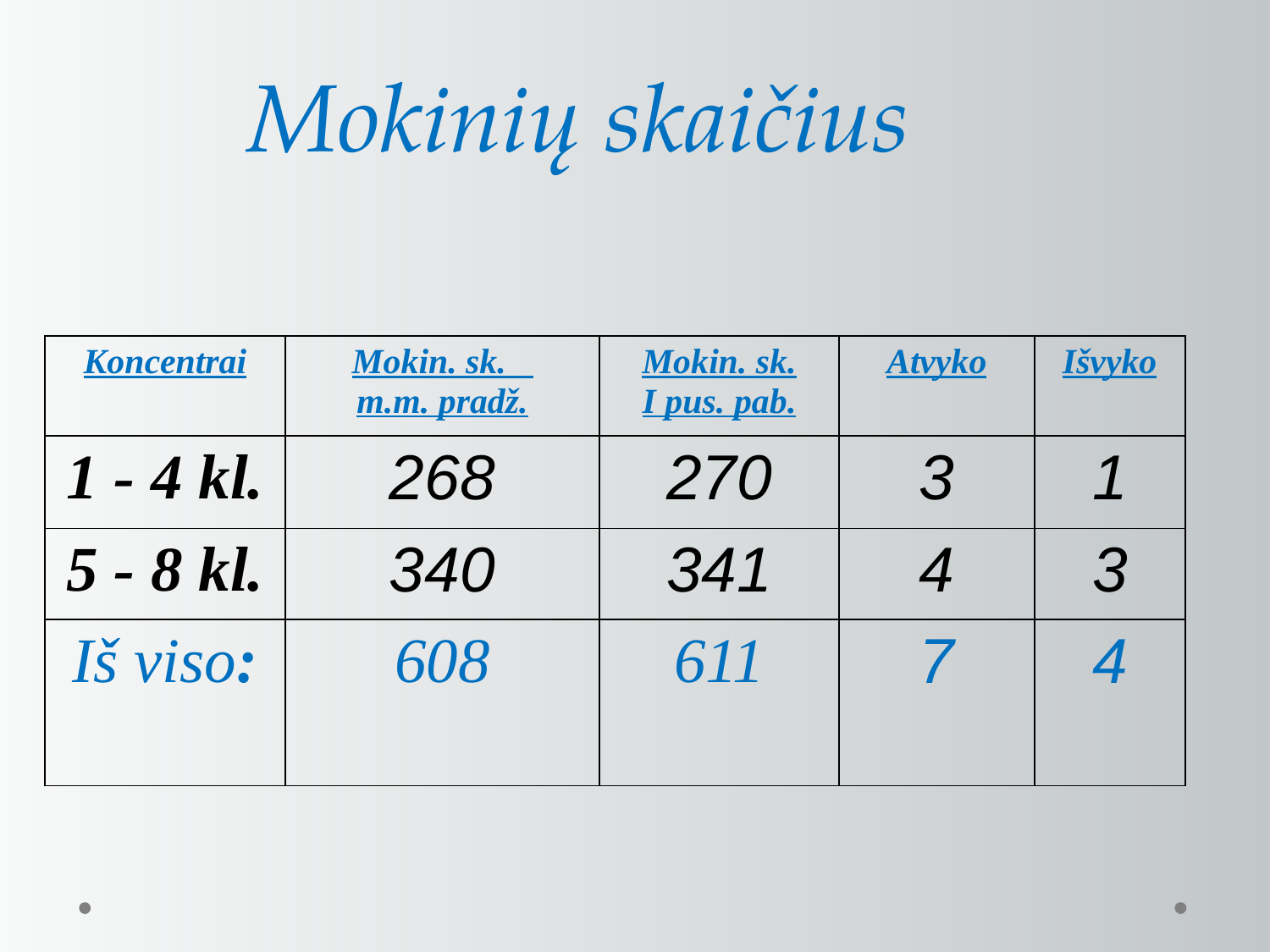

# Mokinių skaičius
| Koncentrai | Mokin. sk. m.m. pradž. | Mokin. sk. I pus. pab. | Atvyko | Išvyko |
| --- | --- | --- | --- | --- |
| 1 - 4 kl. | 268 | 270 | 3 | 1 |
| 5 - 8 kl. | 340 | 341 | 4 | 3 |
| Iš viso: | 608 | 611 | 7 | 4 |